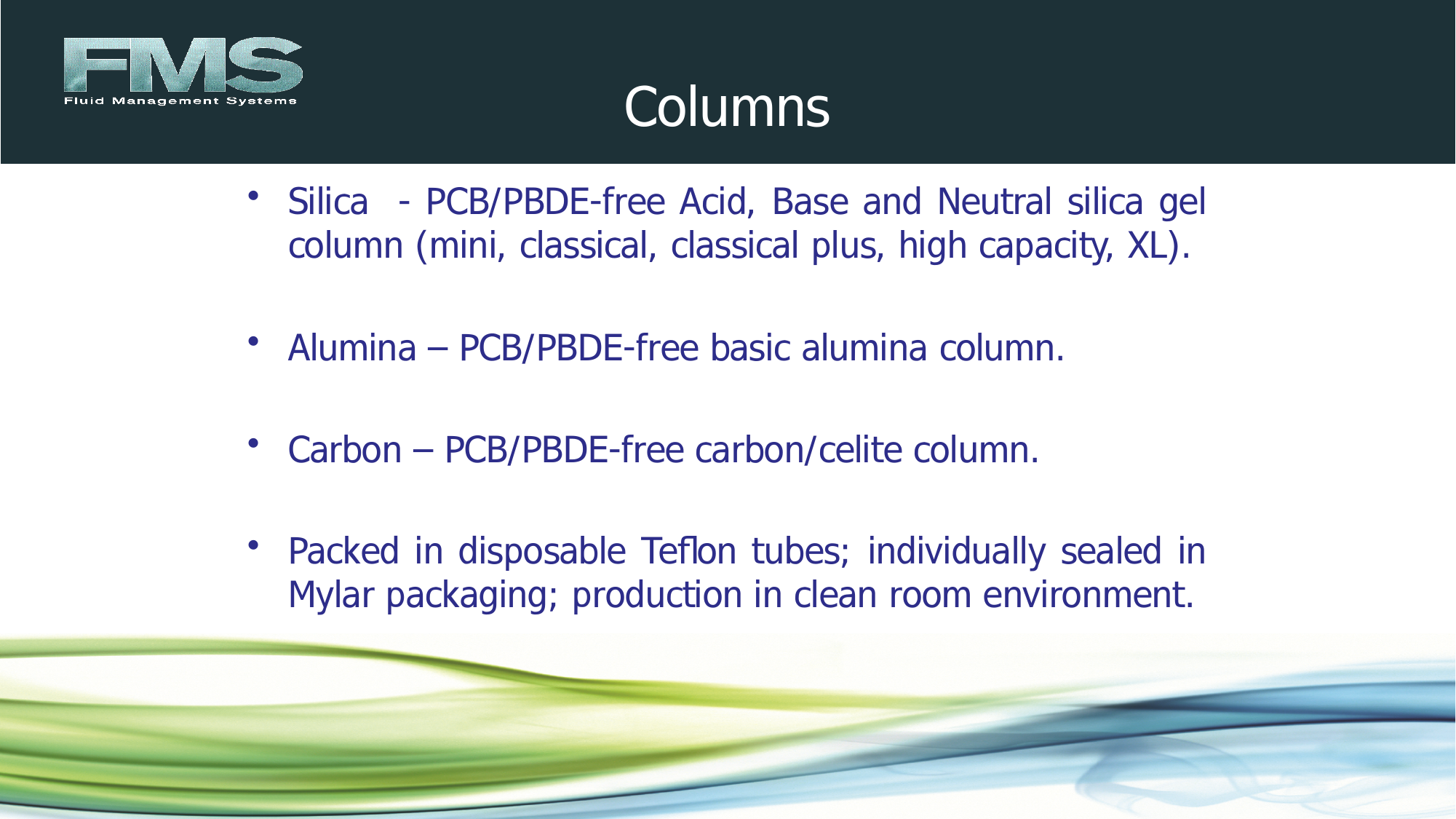

# Columns
Silica  - PCB/PBDE-free Acid, Base and Neutral silica gel column (mini, classical, classical plus, high capacity, XL).

Alumina – PCB/PBDE-free basic alumina column.

Carbon – PCB/PBDE-free carbon/celite column.

Packed in disposable Teflon tubes; individually sealed in Mylar packaging; production in clean room environment.